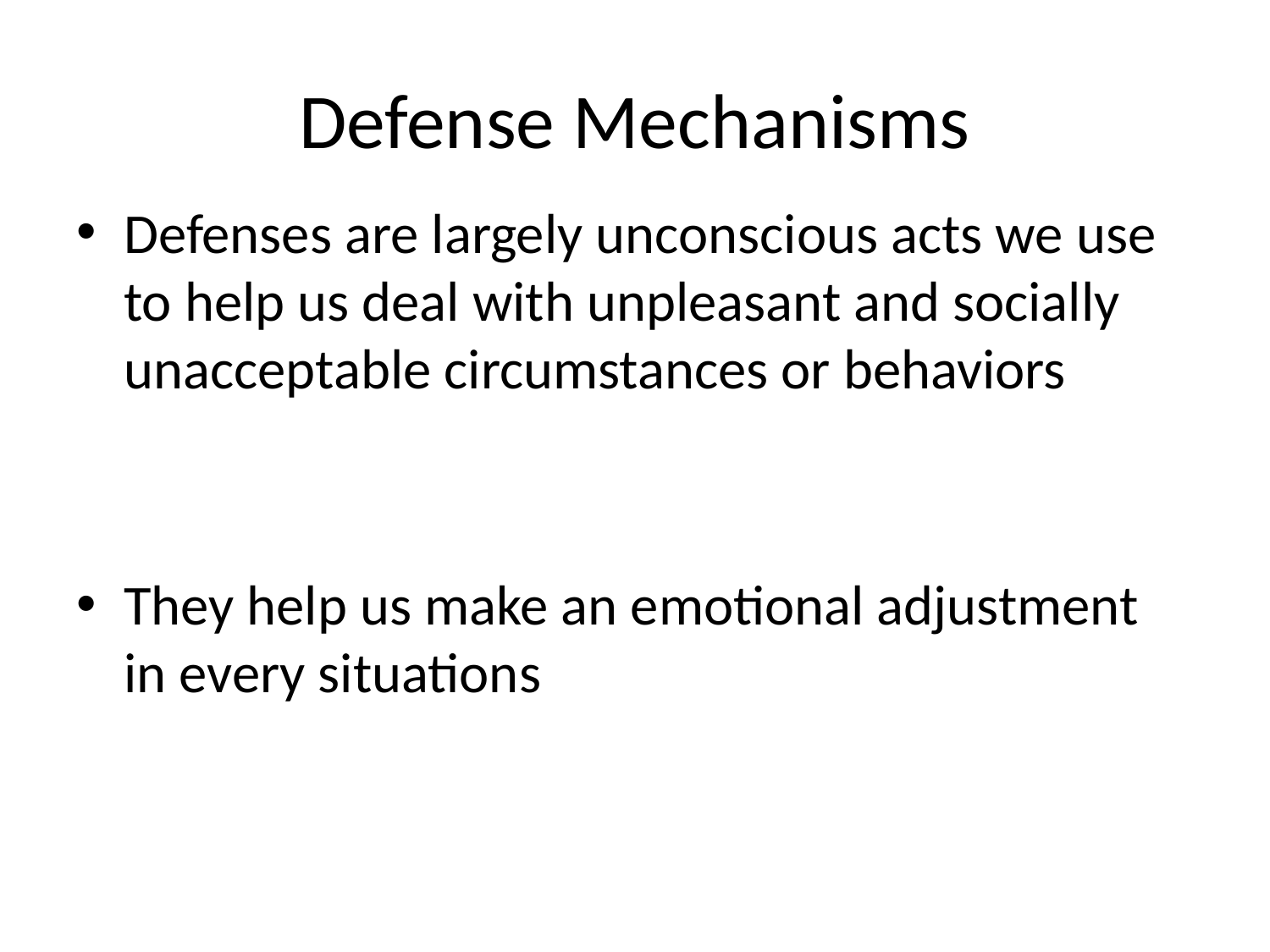

# Defense Mechanisms
Defenses are largely unconscious acts we use to help us deal with unpleasant and socially unacceptable circumstances or behaviors

They help us make an emotional adjustment in every situations